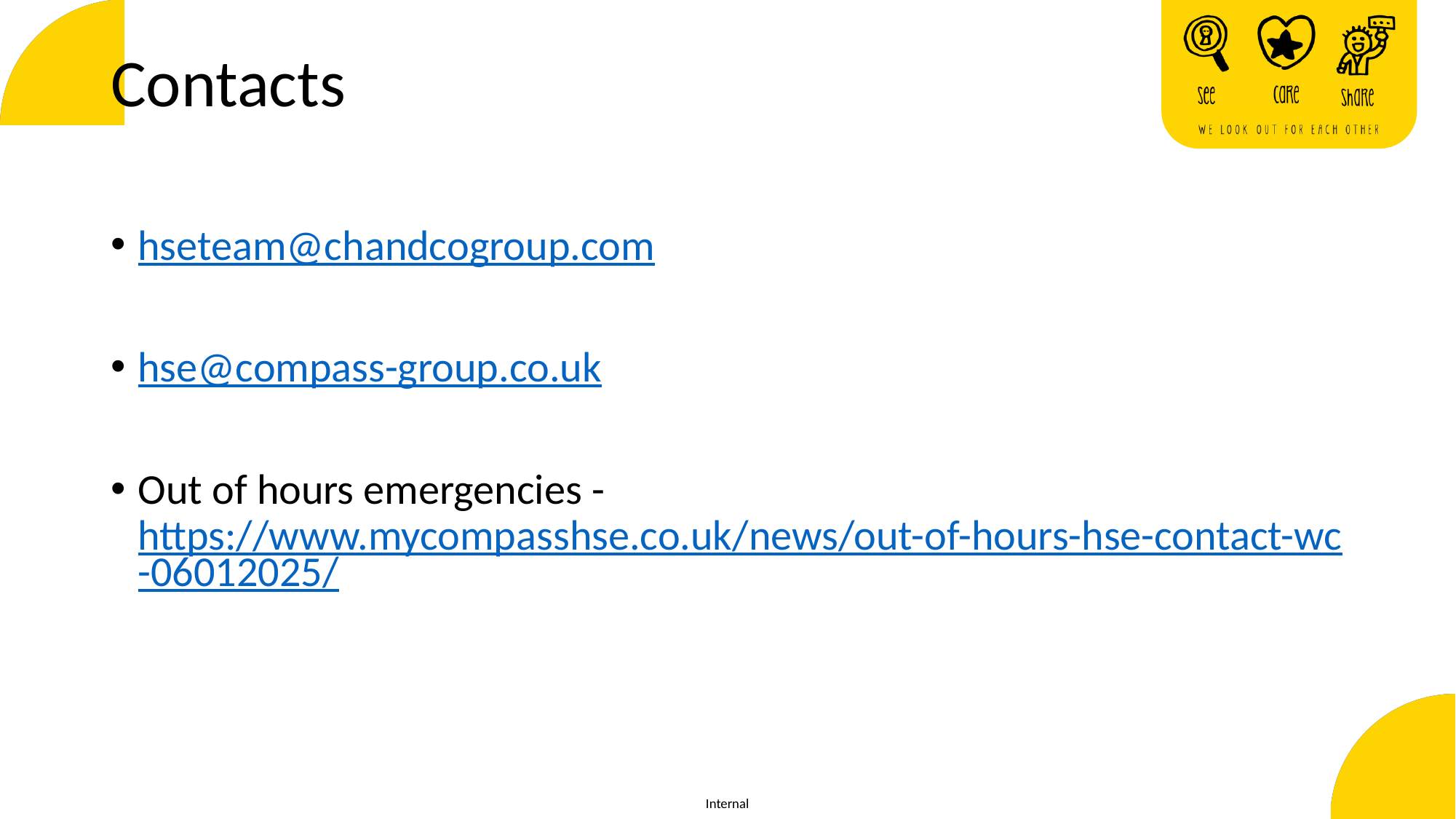

Contacts
hseteam@chandcogroup.com

hse@compass-group.co.uk

Out of hours emergencies -  https://www.mycompasshse.co.uk/news/out-of-hours-hse-contact-wc-06012025/